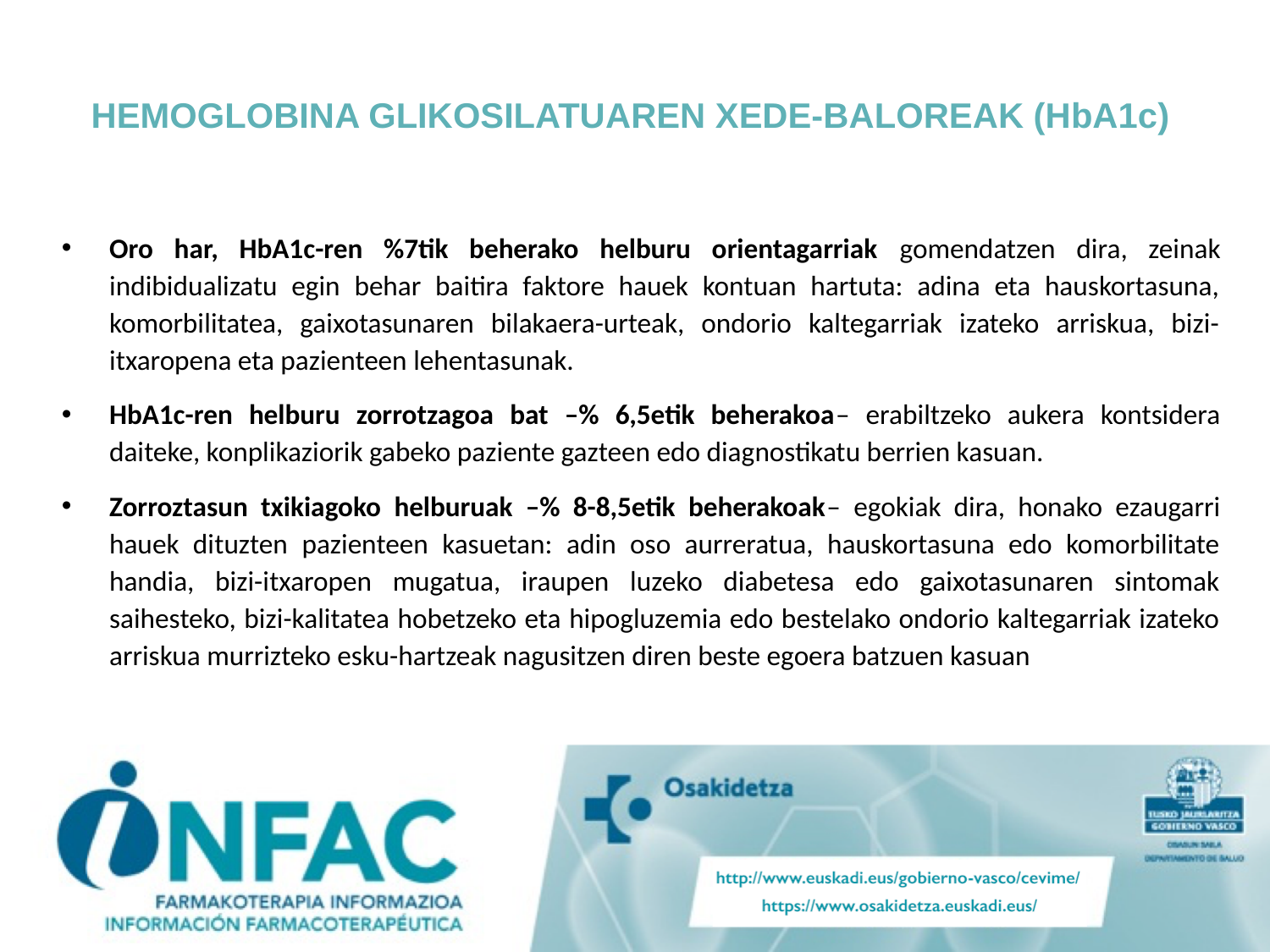

# HEMOGLOBINA GLIKOSILATUAREN XEDE-BALOREAK (HbA1c)

Oro har, HbA1c-ren %7tik beherako helburu orientagarriak gomendatzen dira, zeinak indibidualizatu egin behar baitira faktore hauek kontuan hartuta: adina eta hauskortasuna, komorbilitatea, gaixotasunaren bilakaera-urteak, ondorio kaltegarriak izateko arriskua, bizi-itxaropena eta pazienteen lehentasunak.
HbA1c-ren helburu zorrotzagoa bat –% 6,5etik beherakoa– erabiltzeko aukera kontsidera daiteke, konplikaziorik gabeko paziente gazteen edo diagnostikatu berrien kasuan.
Zorroztasun txikiagoko helburuak –% 8-8,5etik beherakoak– egokiak dira, honako ezaugarri hauek dituzten pazienteen kasuetan: adin oso aurreratua, hauskortasuna edo komorbilitate handia, bizi-itxaropen mugatua, iraupen luzeko diabetesa edo gaixotasunaren sintomak saihesteko, bizi-kalitatea hobetzeko eta hipogluzemia edo bestelako ondorio kaltegarriak izateko arriskua murrizteko esku-hartzeak nagusitzen diren beste egoera batzuen kasuan